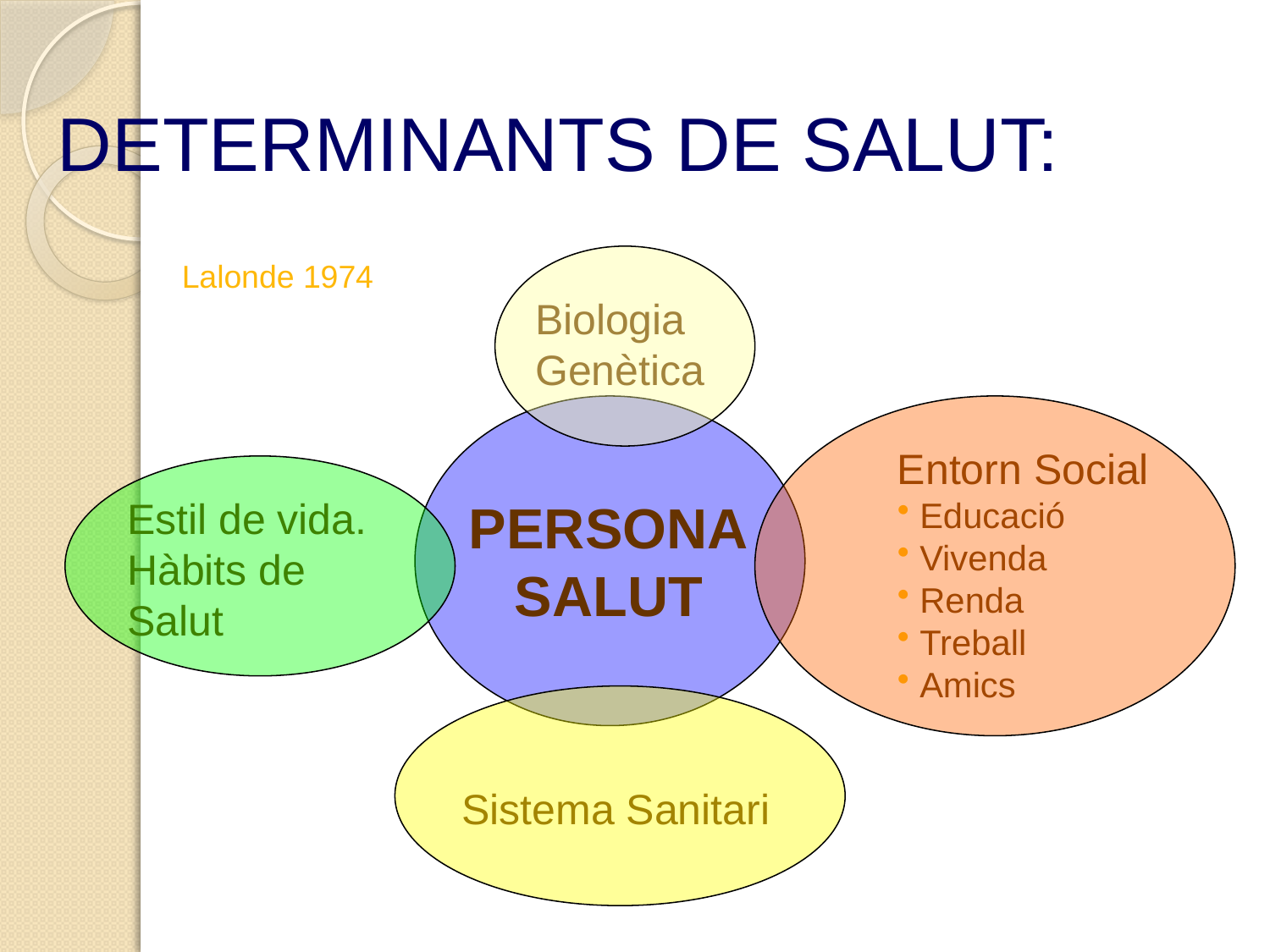

# DETERMINANTS DE SALUT:

Lalonde 1974
Biologia
Genètica

PERSONA
SALUT

Entorn Social
 Educació
 Vivenda
 Renda
 Treball
 Amics

Estil de vida. Hàbits de Salut

Sistema Sanitari